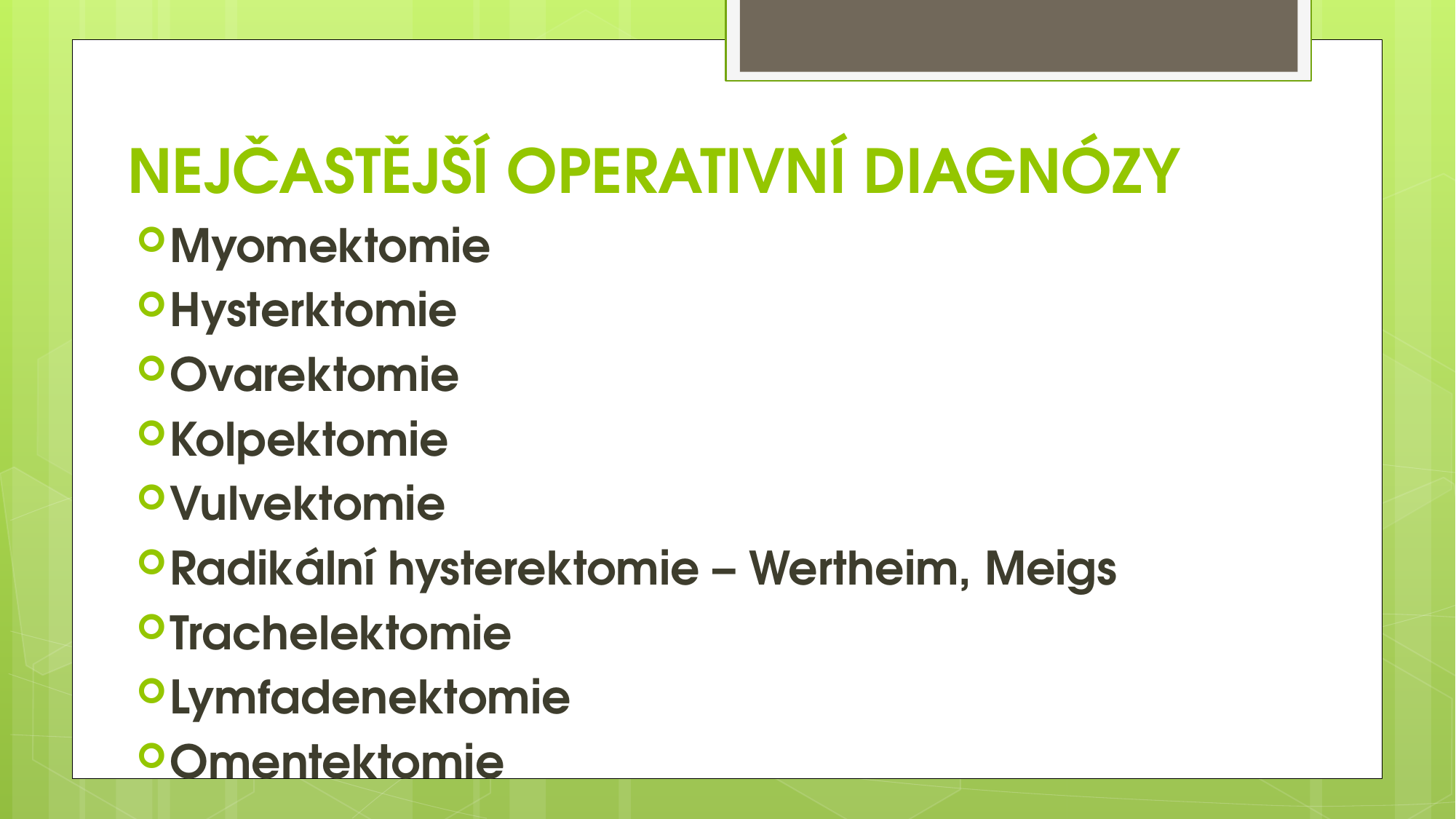

# NEJČASTĚJŠÍ OPERATIVNÍ DIAGNÓZY
Myomektomie
Hysterktomie
Ovarektomie
Kolpektomie
Vulvektomie
Radikální hysterektomie – Wertheim, Meigs
Trachelektomie
Lymfadenektomie
Omentektomie